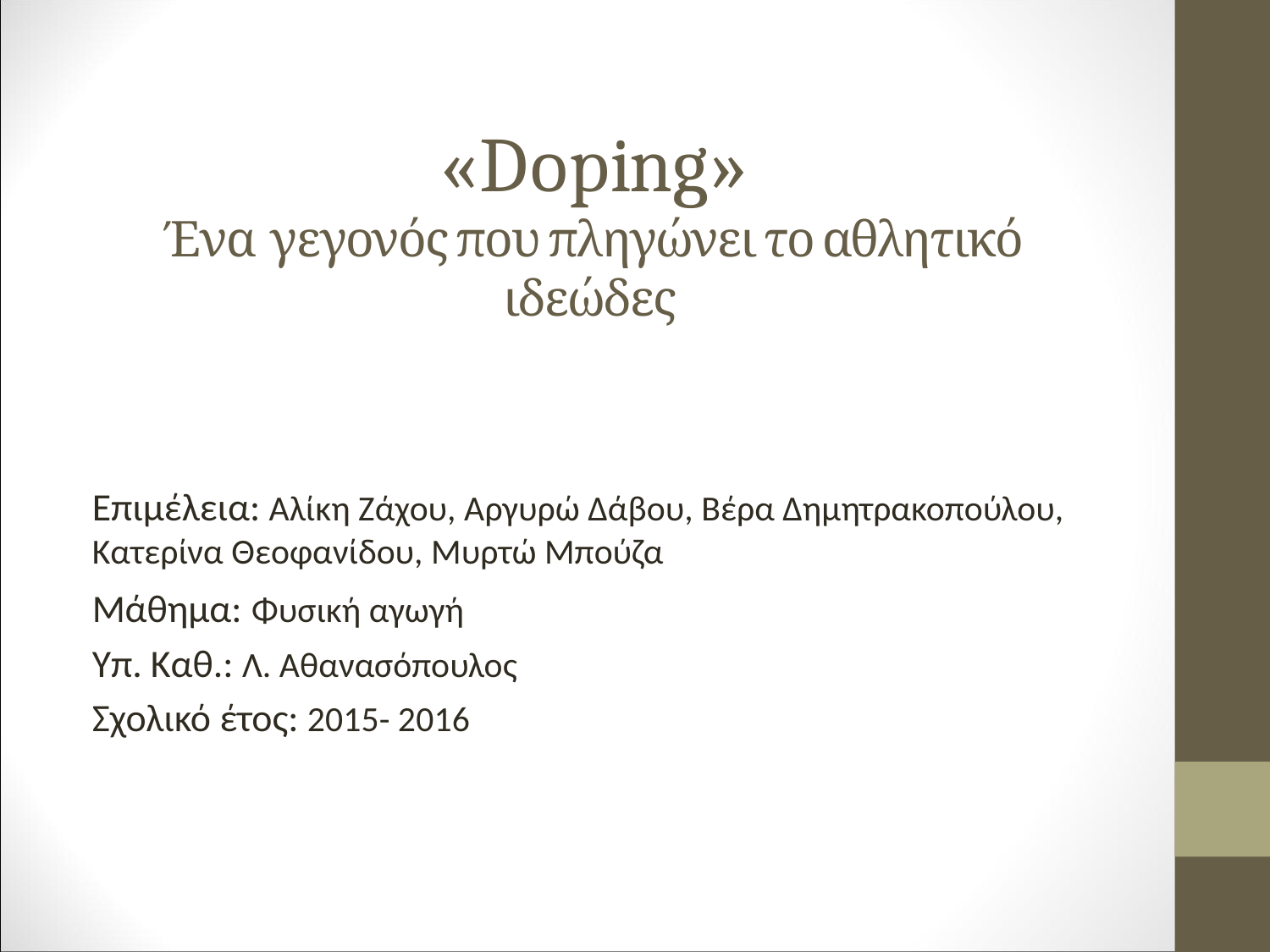

# «Doping» Ένα γεγονός που πληγώνει το αθλητικό ιδεώδες
Επιμέλεια: Αλίκη Ζάχου, Αργυρώ Δάβου, Βέρα Δημητρακοπούλου, Κατερίνα Θεοφανίδου, Μυρτώ Μπούζα
Μάθημα: Φυσική αγωγή
Υπ. Καθ.: Λ. Αθανασόπουλος
Σχολικό έτος: 2015- 2016